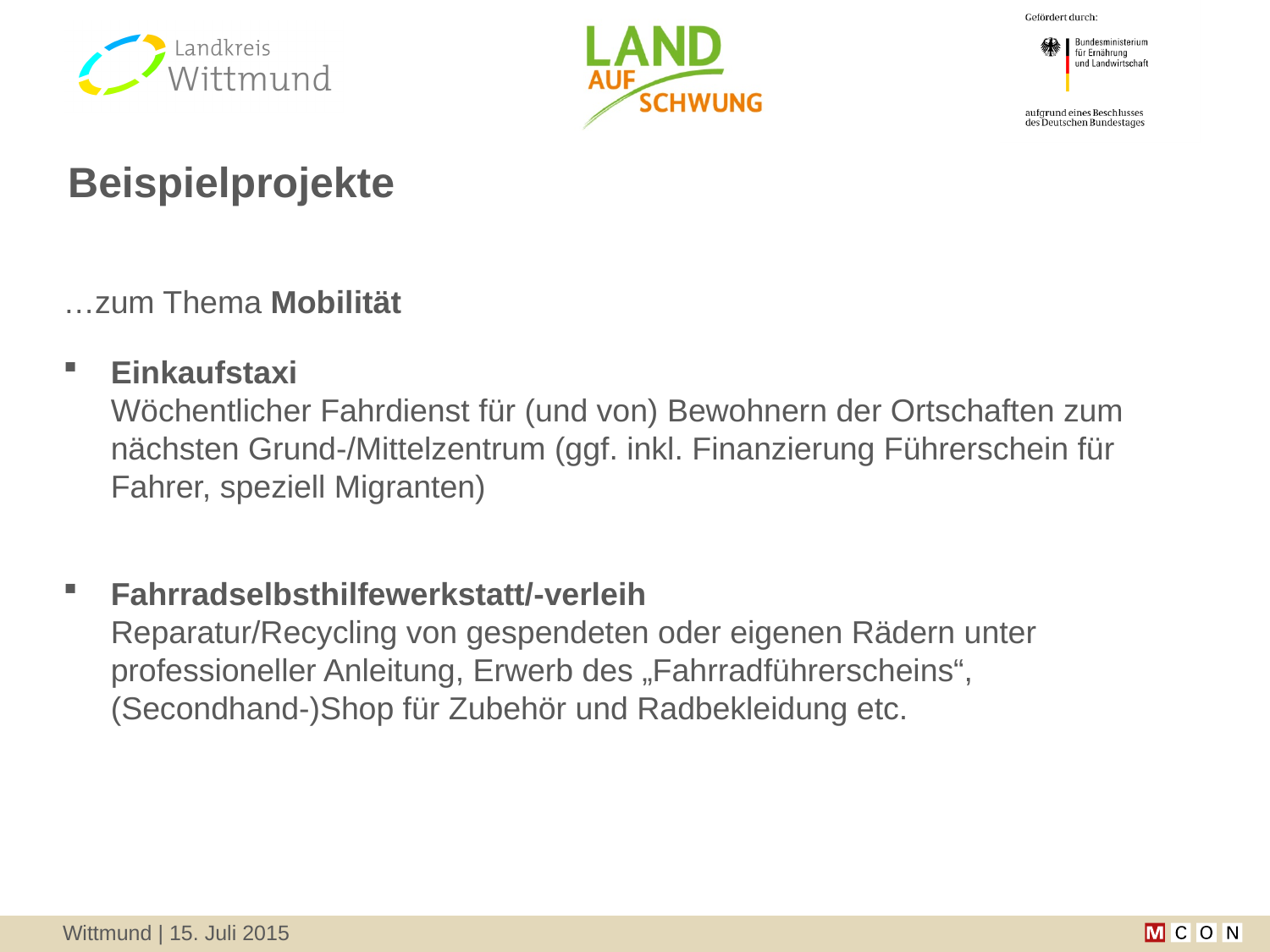

# Beispielprojekte

…zum Thema Mobilität
Einkaufstaxi
Wöchentlicher Fahrdienst für (und von) Bewohnern der Ortschaften zum nächsten Grund-/Mittelzentrum (ggf. inkl. Finanzierung Führerschein für Fahrer, speziell Migranten)

Fahrradselbsthilfewerkstatt/-verleih
Reparatur/Recycling von gespendeten oder eigenen Rädern unter professioneller Anleitung, Erwerb des „Fahrradführerscheins“, (Secondhand-)Shop für Zubehör und Radbekleidung etc.
Wittmund | 15. Juli 2015